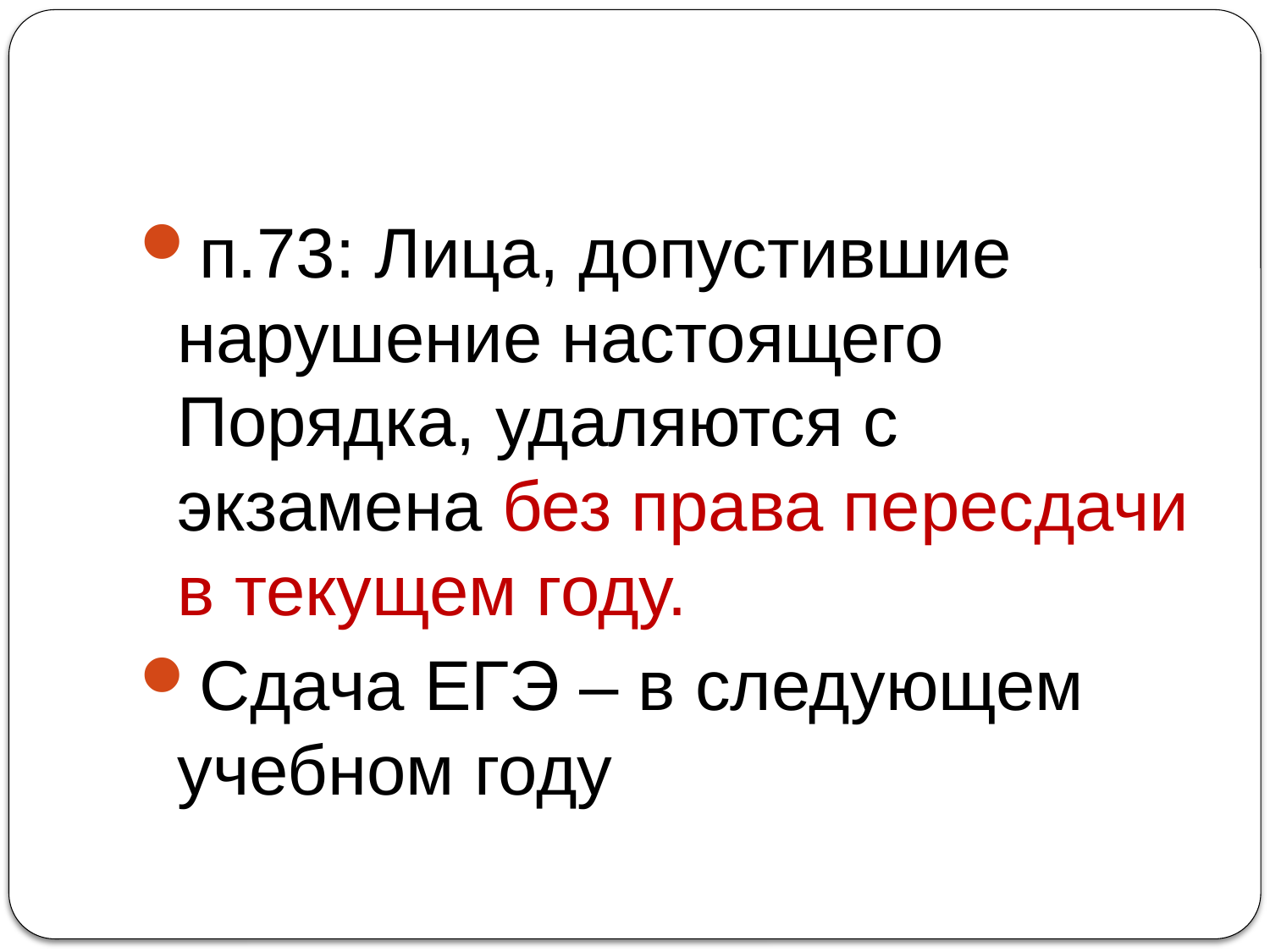

#
п.73: Лица, допустившие нарушение настоящего Порядка, удаляются с экзамена без права пересдачи в текущем году.
Сдача ЕГЭ – в следующем учебном году